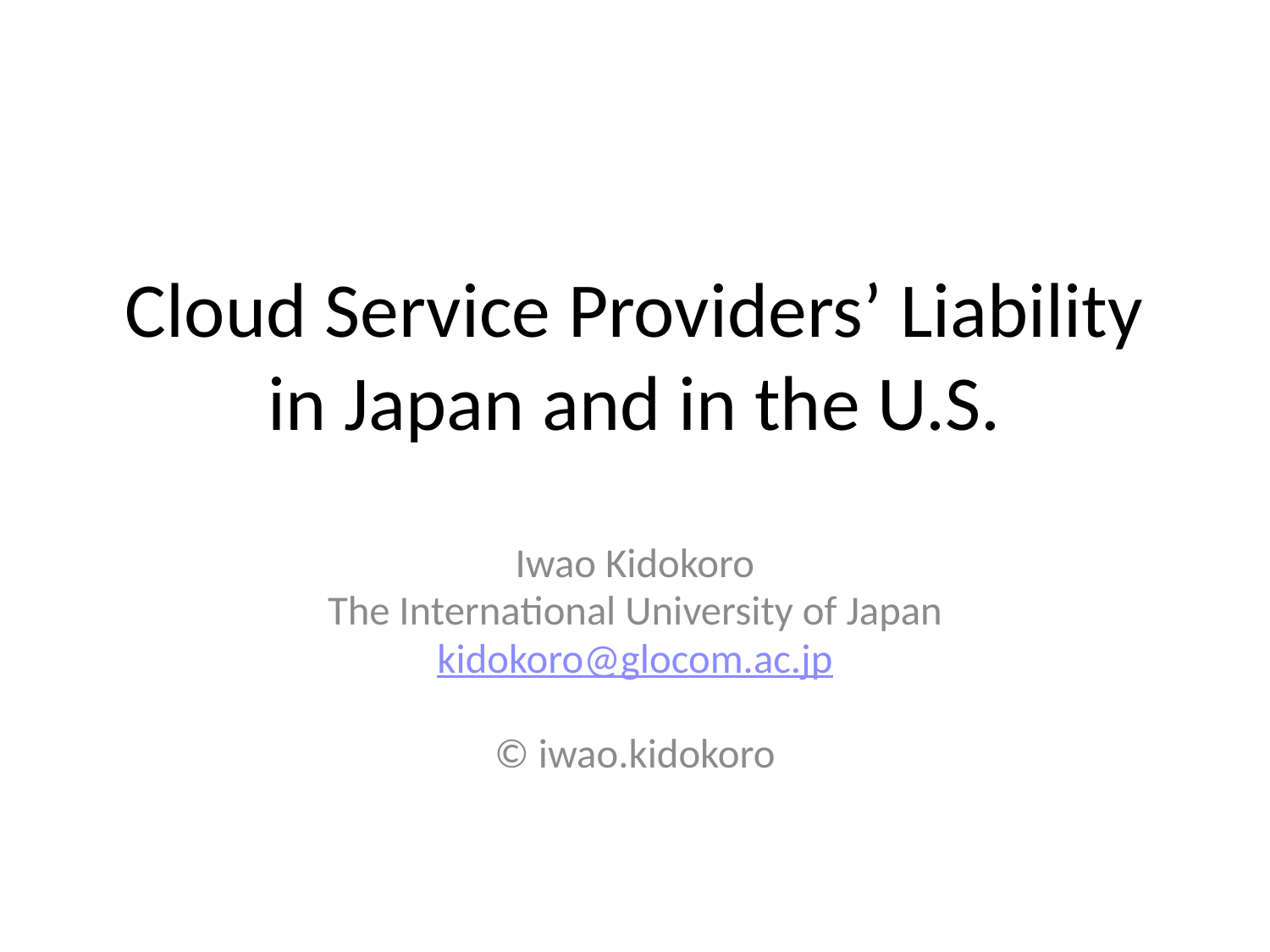

# Cloud Service Providers’ Liability in Japan and in the U.S.
Iwao Kidokoro
The International University of Japan
kidokoro@glocom.ac.jp

© iwao.kidokoro